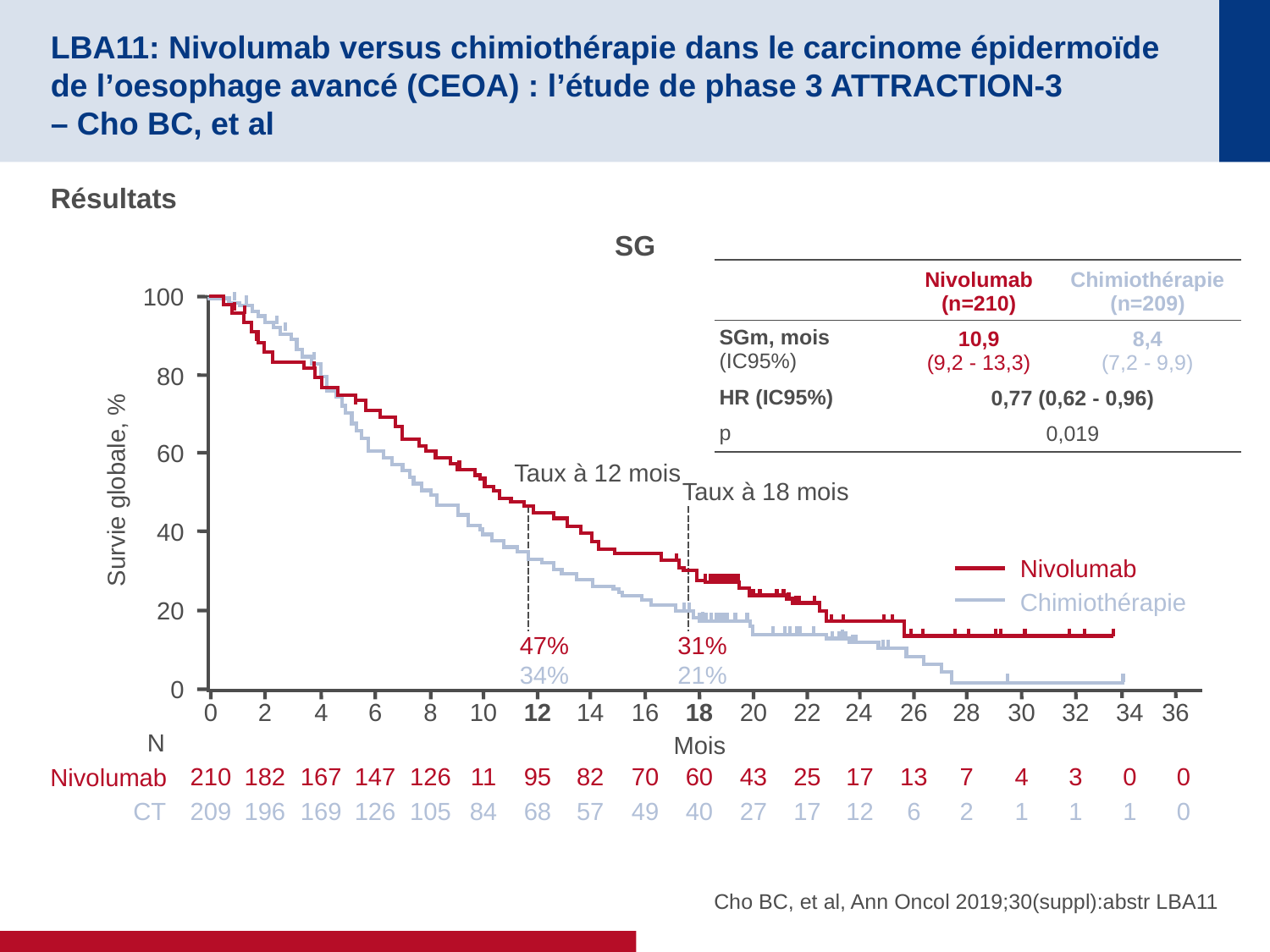

# LBA11: Nivolumab versus chimiothérapie dans le carcinome épidermoïde de l’oesophage avancé (CEOA) : l’étude de phase 3 ATTRACTION-3 – Cho BC, et al
Résultats
SG
|  | Nivolumab (n=210) | Chimiothérapie (n=209) |
| --- | --- | --- |
| SGm, mois (IC95%) | 10,9 (9,2 - 13,3) | 8,4 (7,2 - 9,9) |
| HR (IC95%) | 0,77 (0,62 - 0,96) |  |
| p | 0,019 |  |
100

80

60
Taux à 12 mois

Taux à 18 mois
Survie globale, %
40

20

47%
34%
31%
21%
0

0
2
4
6
8
10
12
14
16
18
20
22
24
26
28
30
32
34
36
N
Mois
Nivolumab
210
182
167
147
126
11
95
82
70
60
43
25
17
13
7
4
3
0
0
CT
27
17
12
6
2
1
1
1
0
209
196
169
126
105
84
68
57
49
40
Nivolumab
Chimiothérapie
Cho BC, et al, Ann Oncol 2019;30(suppl):abstr LBA11